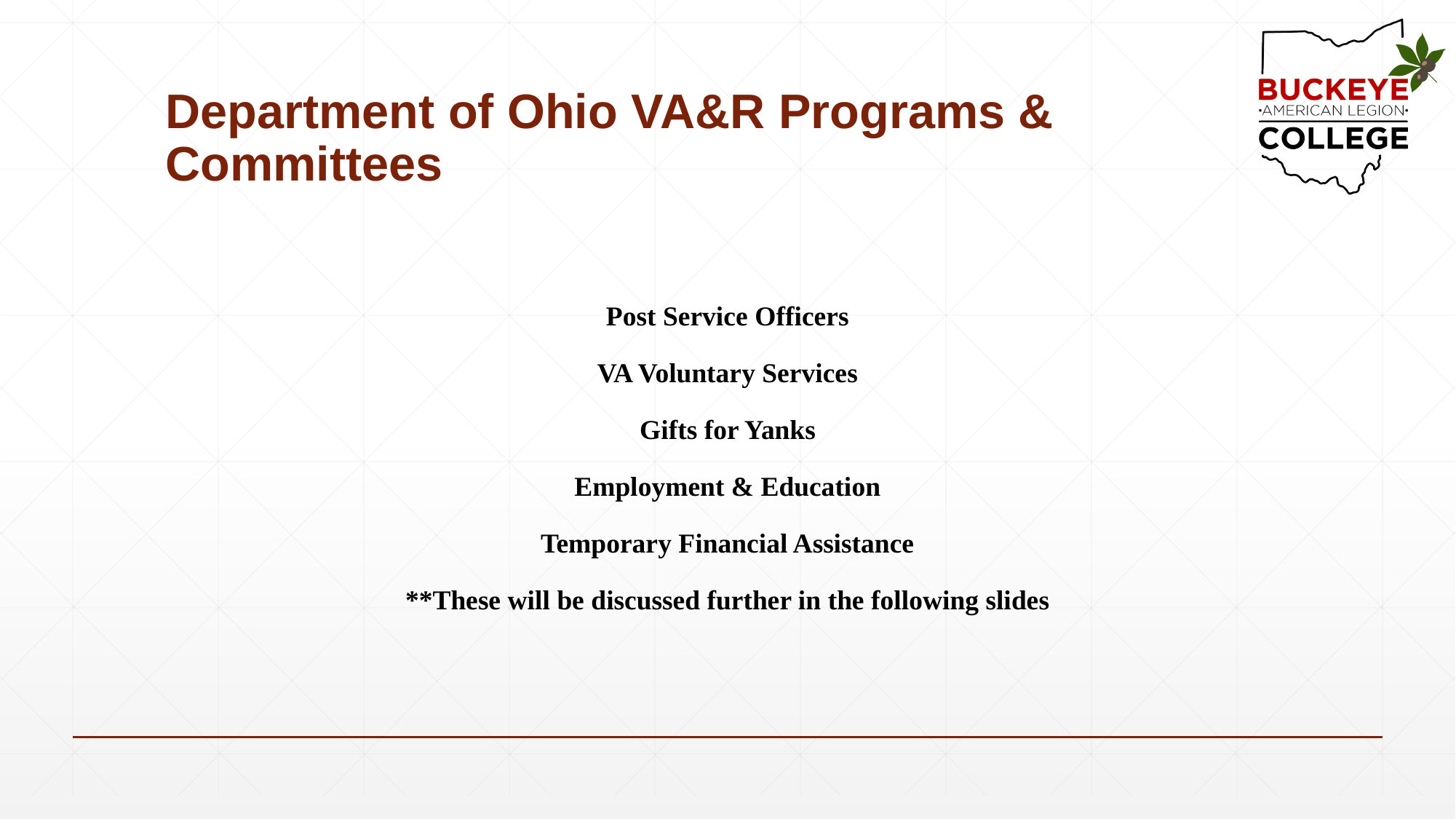

# Department of Ohio VA&R Programs & Committees

Post Service Officers
VA Voluntary Services
Gifts for Yanks
Employment & Education
Temporary Financial Assistance
**These will be discussed further in the following slides